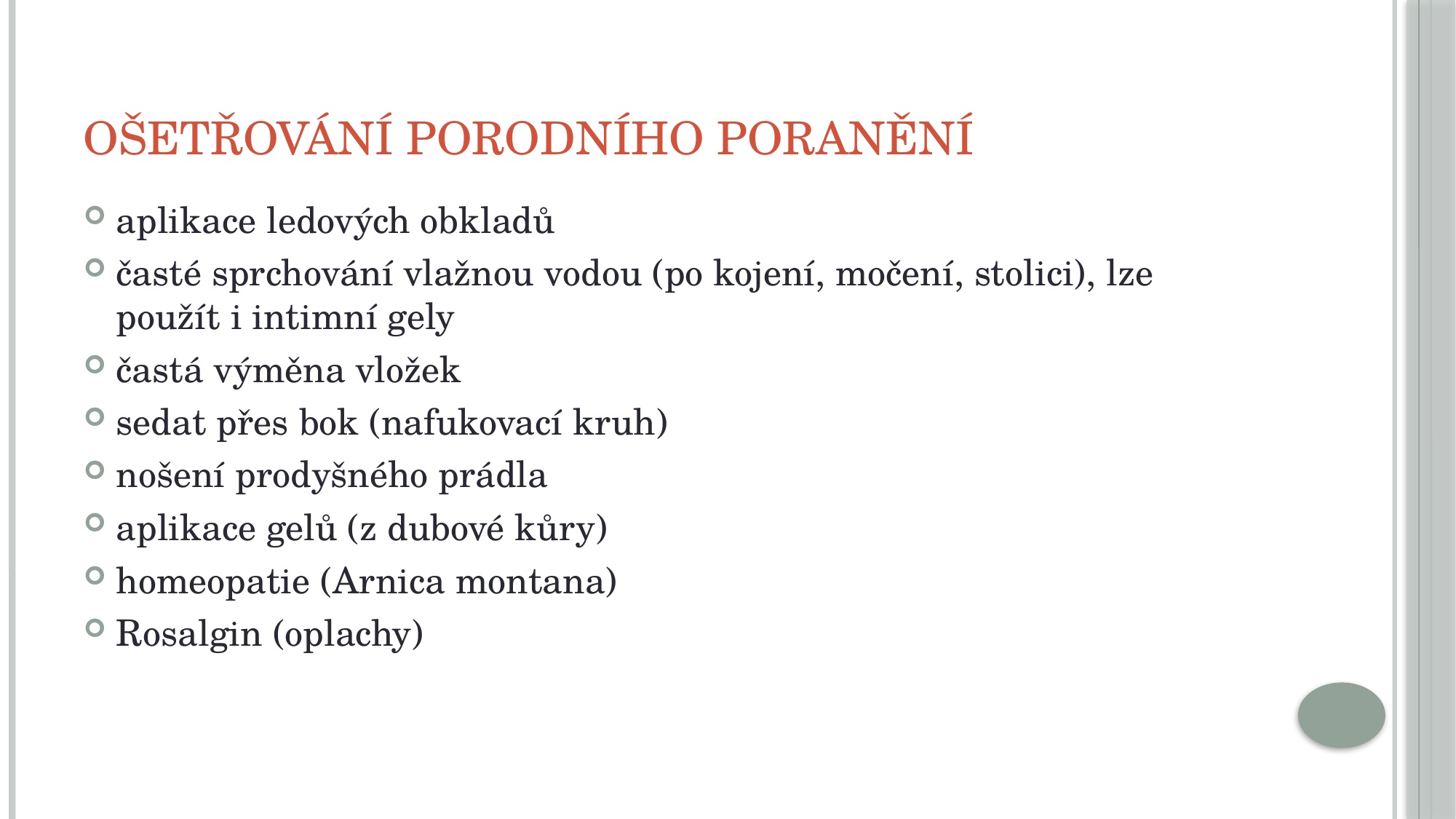

# Ošetřování porodního poranění
aplikace ledových obkladů
časté sprchování vlažnou vodou (po kojení, močení, stolici), lze použít i intimní gely
častá výměna vložek
sedat přes bok (nafukovací kruh)
nošení prodyšného prádla
aplikace gelů (z dubové kůry)
homeopatie (Arnica montana)
Rosalgin (oplachy)